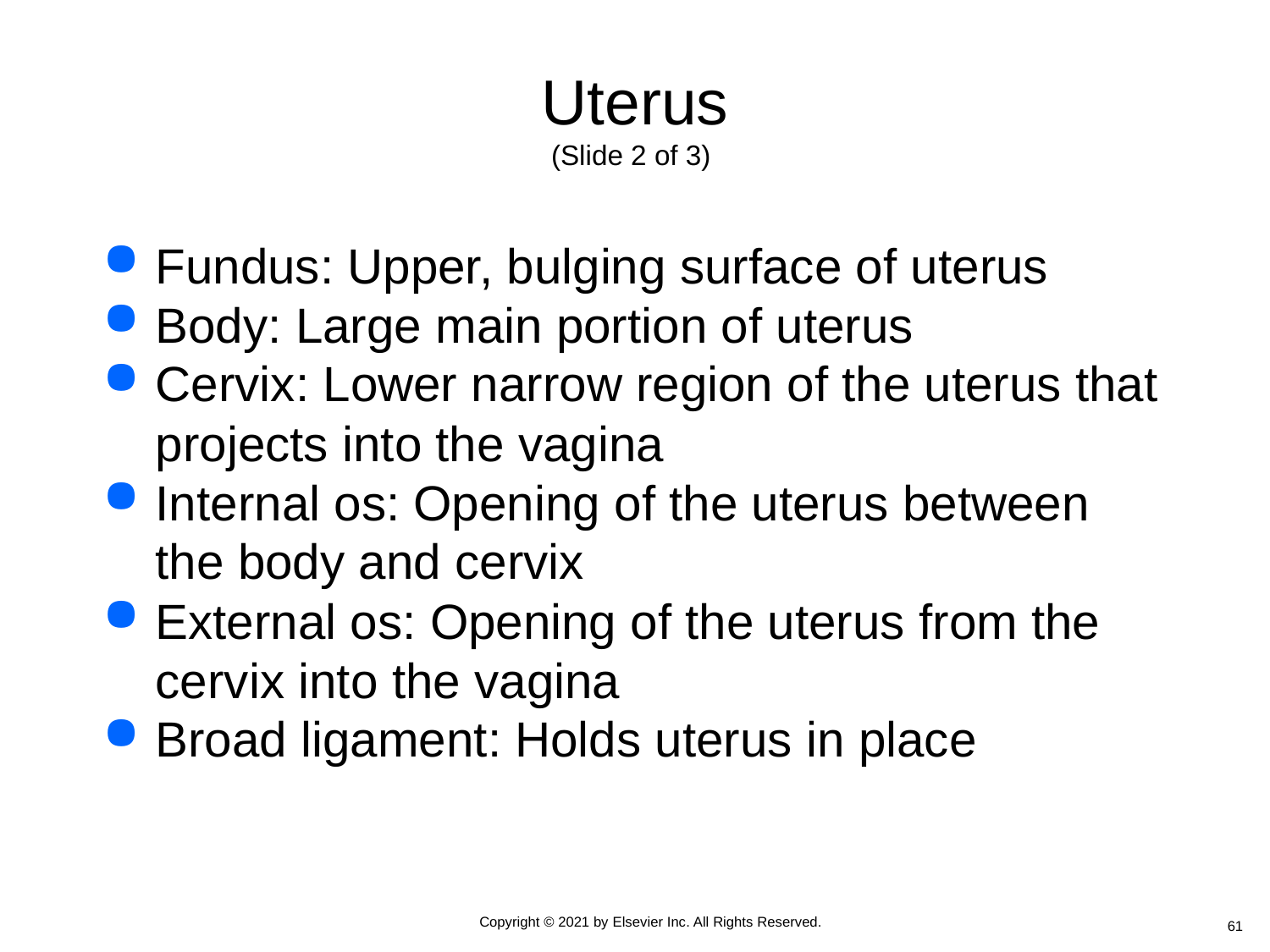

# Uterus (Slide 2 of 3)
Fundus: Upper, bulging surface of uterus
Body: Large main portion of uterus
Cervix: Lower narrow region of the uterus that projects into the vagina
Internal os: Opening of the uterus between the body and cervix
External os: Opening of the uterus from the cervix into the vagina
Broad ligament: Holds uterus in place
61